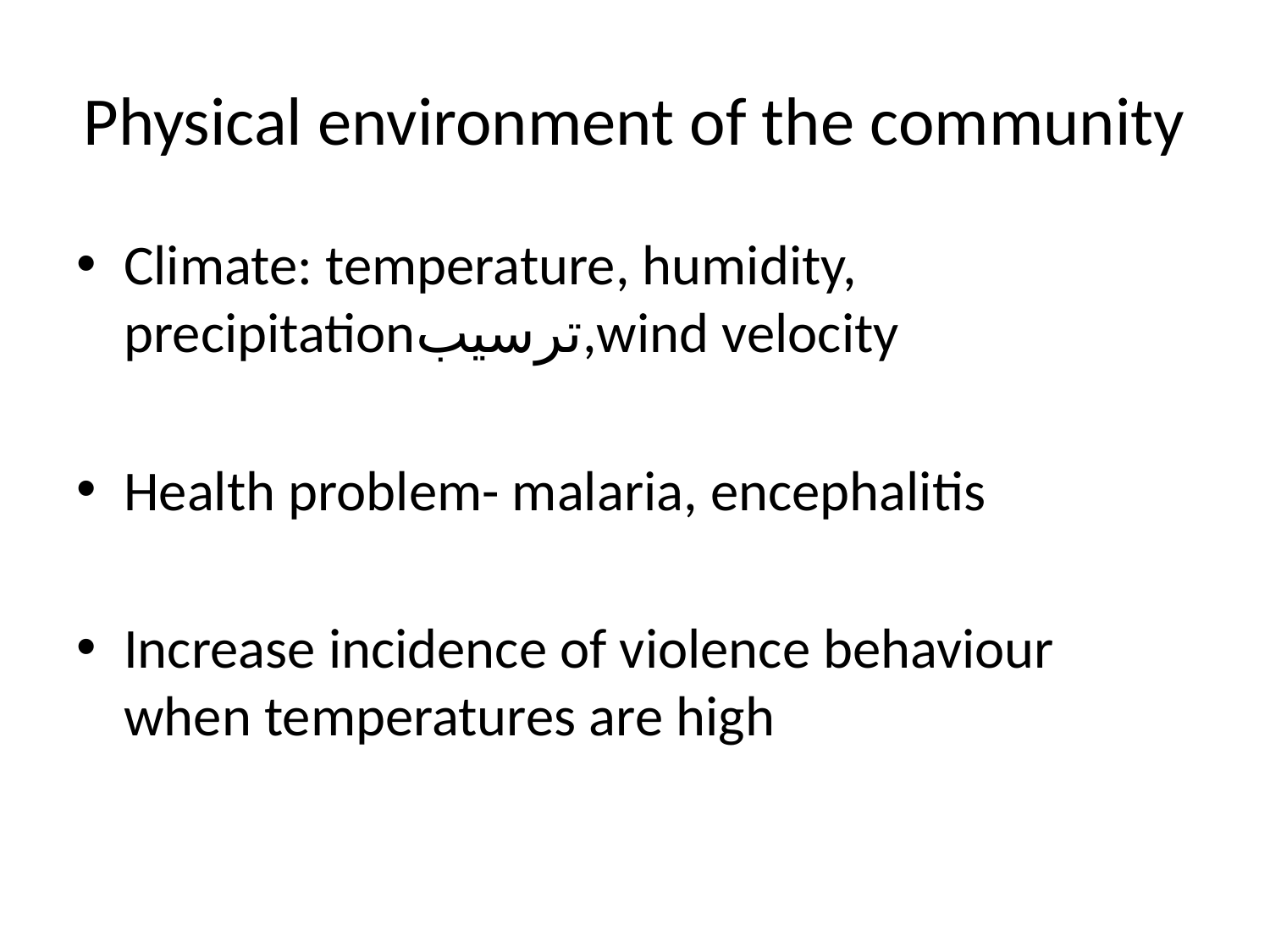

# Physical environment of the community
Climate: temperature, humidity, precipitationترسيب,wind velocity

Health problem- malaria, encephalitis

Increase incidence of violence behaviour when temperatures are high